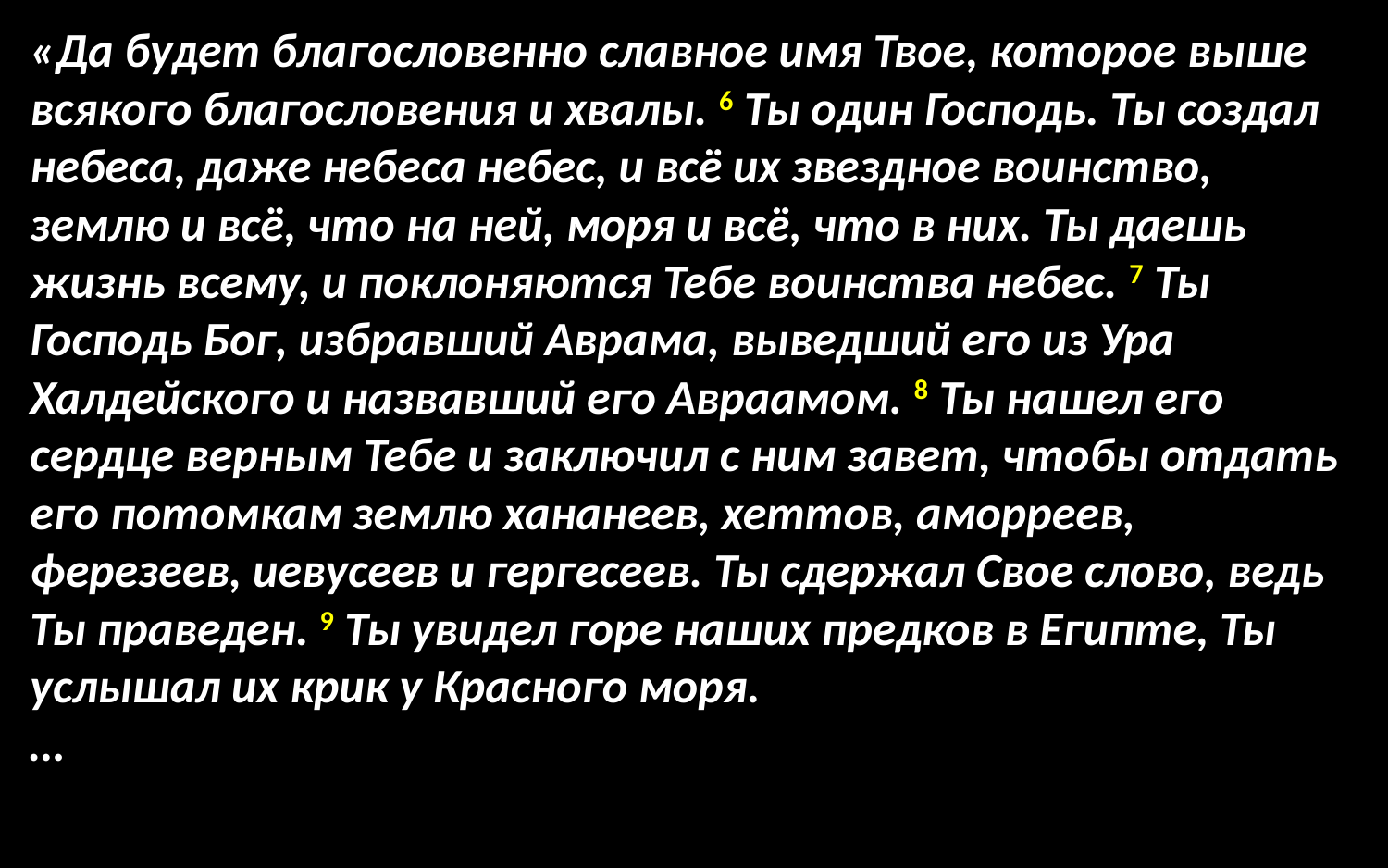

«Да будет благословенно славное имя Твое, которое выше всякого благословения и хвалы. 6 Ты один Господь. Ты создал небеса, даже небеса небес, и всё их звездное воинство, землю и всё, что на ней, моря и всё, что в них. Ты даешь жизнь всему, и поклоняются Тебе воинства небес. 7 Ты Господь Бог, избравший Аврама, выведший его из Ура Халдейского и назвавший его Авраамом. 8 Ты нашел его сердце верным Тебе и заключил с ним завет, чтобы отдать его потомкам землю хананеев, хеттов, аморреев, ферезеев, иевусеев и гергесеев. Ты сдержал Свое слово, ведь Ты праведен. 9 Ты увидел горе наших предков в Египте, Ты услышал их крик у Красного моря.
…